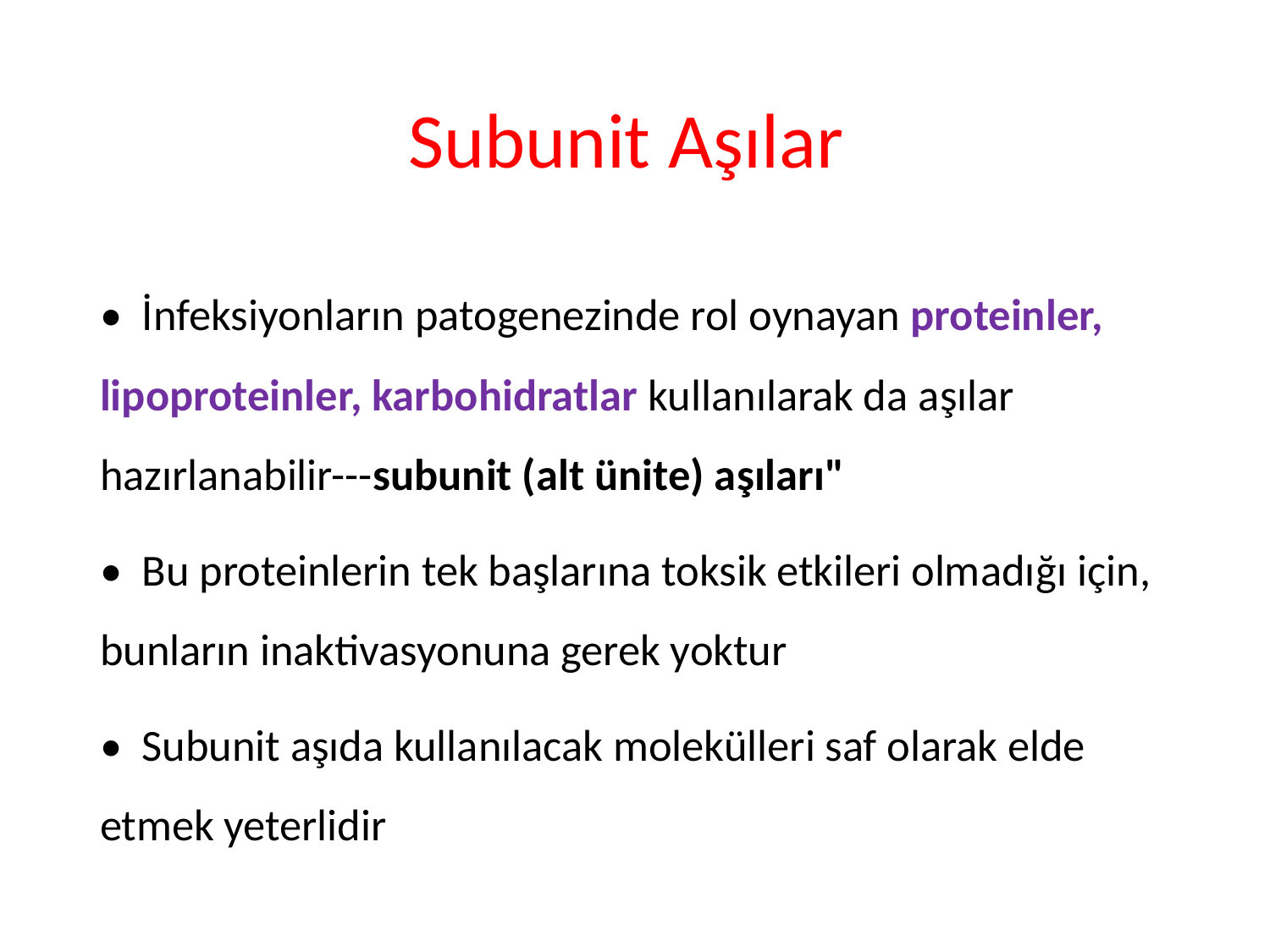

# Subunit Aşılar
•  İnfeksiyonların patogenezinde rol oynayan proteinler, lipoproteinler, karbohidratlar kullanılarak da aşılar hazırlanabilir---subunit (alt ünite) aşıları"
•  Bu proteinlerin tek başlarına toksik etkileri olmadığı için, bunların inaktivasyonuna gerek yoktur
•  Subunit aşıda kullanılacak molekülleri saf olarak elde etmek yeterlidir